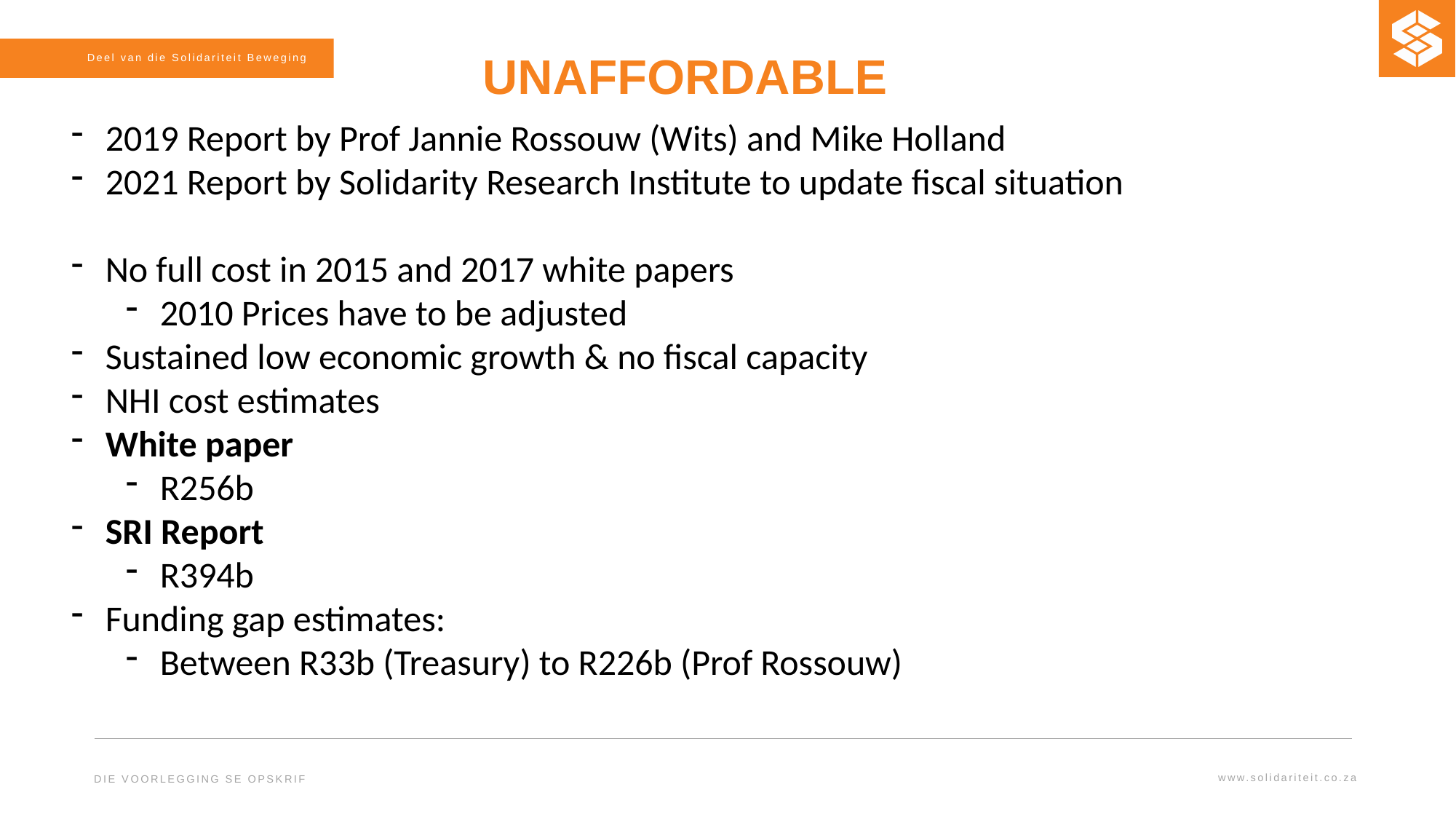

UNAFFORDABLE
2019 Report by Prof Jannie Rossouw (Wits) and Mike Holland
2021 Report by Solidarity Research Institute to update fiscal situation

No full cost in 2015 and 2017 white papers
2010 Prices have to be adjusted
Sustained low economic growth & no fiscal capacity
NHI cost estimates
White paper
R256b
SRI Report
R394b
Funding gap estimates:
Between R33b (Treasury) to R226b (Prof Rossouw)

www.solidariteit.co.za
DIE VOORLEGGING SE OPSKRIF